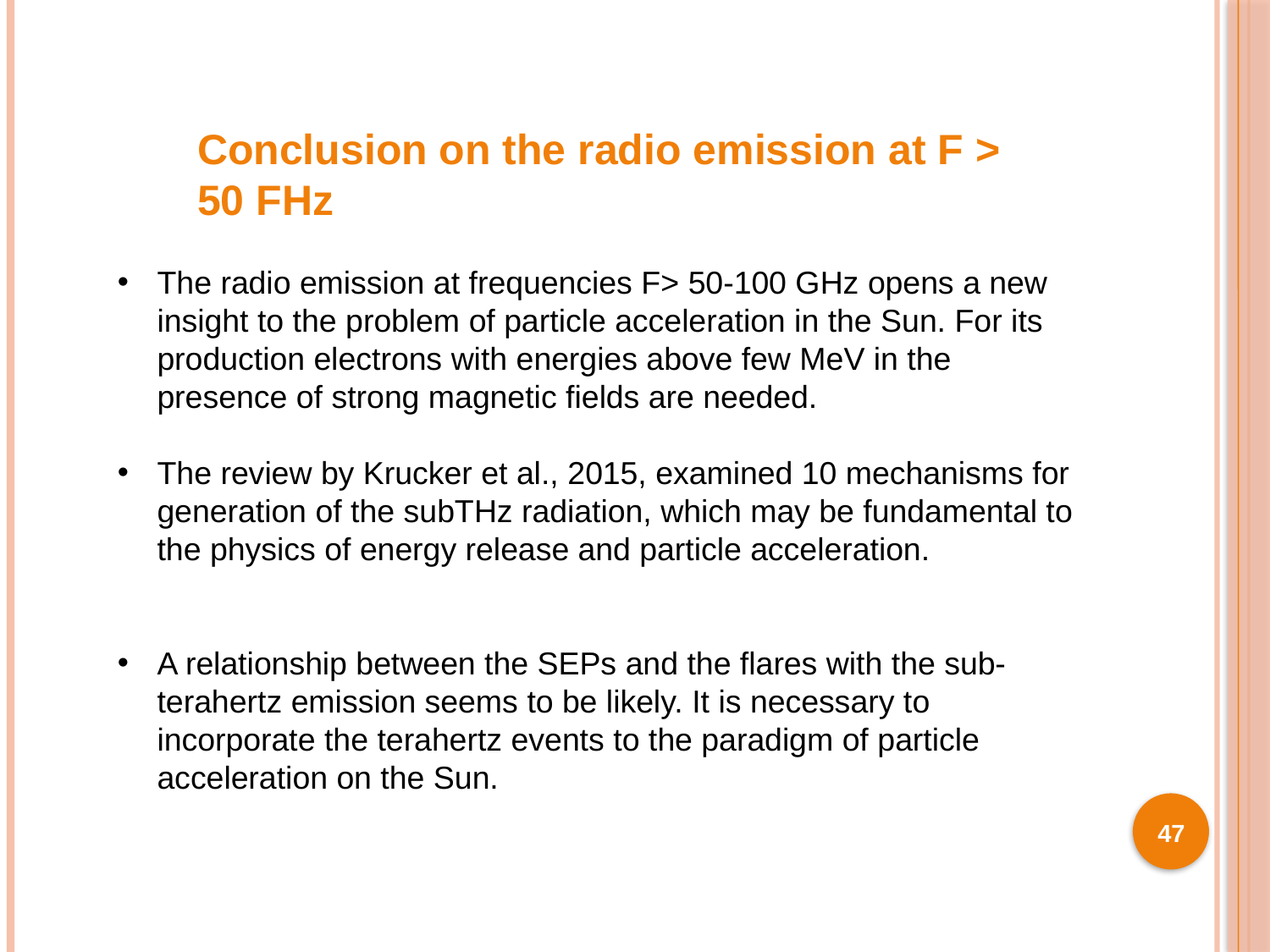

Conclusion on the radio emission at F > 50 FHz
The radio emission at frequencies F> 50-100 GHz opens a new insight to the problem of particle acceleration in the Sun. For its production electrons with energies above few MeV in the presence of strong magnetic fields are needed.

The review by Krucker et al., 2015, examined 10 mechanisms for generation of the subTHz radiation, which may be fundamental to the physics of energy release and particle acceleration.

A relationship between the SEPs and the flares with the sub-terahertz emission seems to be likely. It is necessary to incorporate the terahertz events to the paradigm of particle acceleration on the Sun.
47